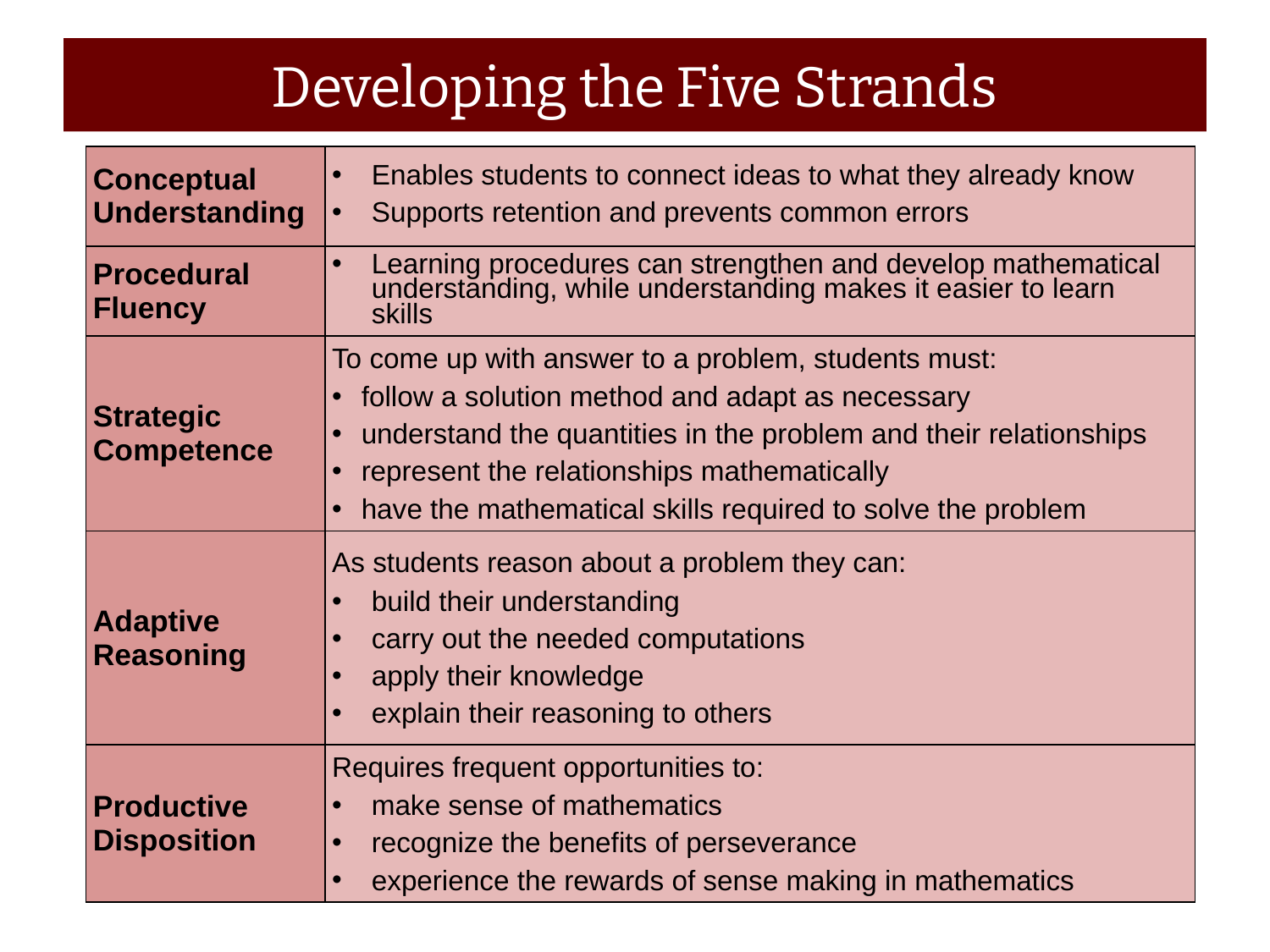

# Developing the Five Strands
| Conceptual Understanding | Enables students to connect ideas to what they already know Supports retention and prevents common errors |
| --- | --- |
| Procedural Fluency | Learning procedures can strengthen and develop mathematical understanding, while understanding makes it easier to learn skills |
| Strategic Competence | To come up with answer to a problem, students must: follow a solution method and adapt as necessary understand the quantities in the problem and their relationships represent the relationships mathematically have the mathematical skills required to solve the problem |
| Adaptive Reasoning | As students reason about a problem they can: build their understanding carry out the needed computations apply their knowledge explain their reasoning to others |
| Productive Disposition | Requires frequent opportunities to: make sense of mathematics recognize the benefits of perseverance experience the rewards of sense making in mathematics |